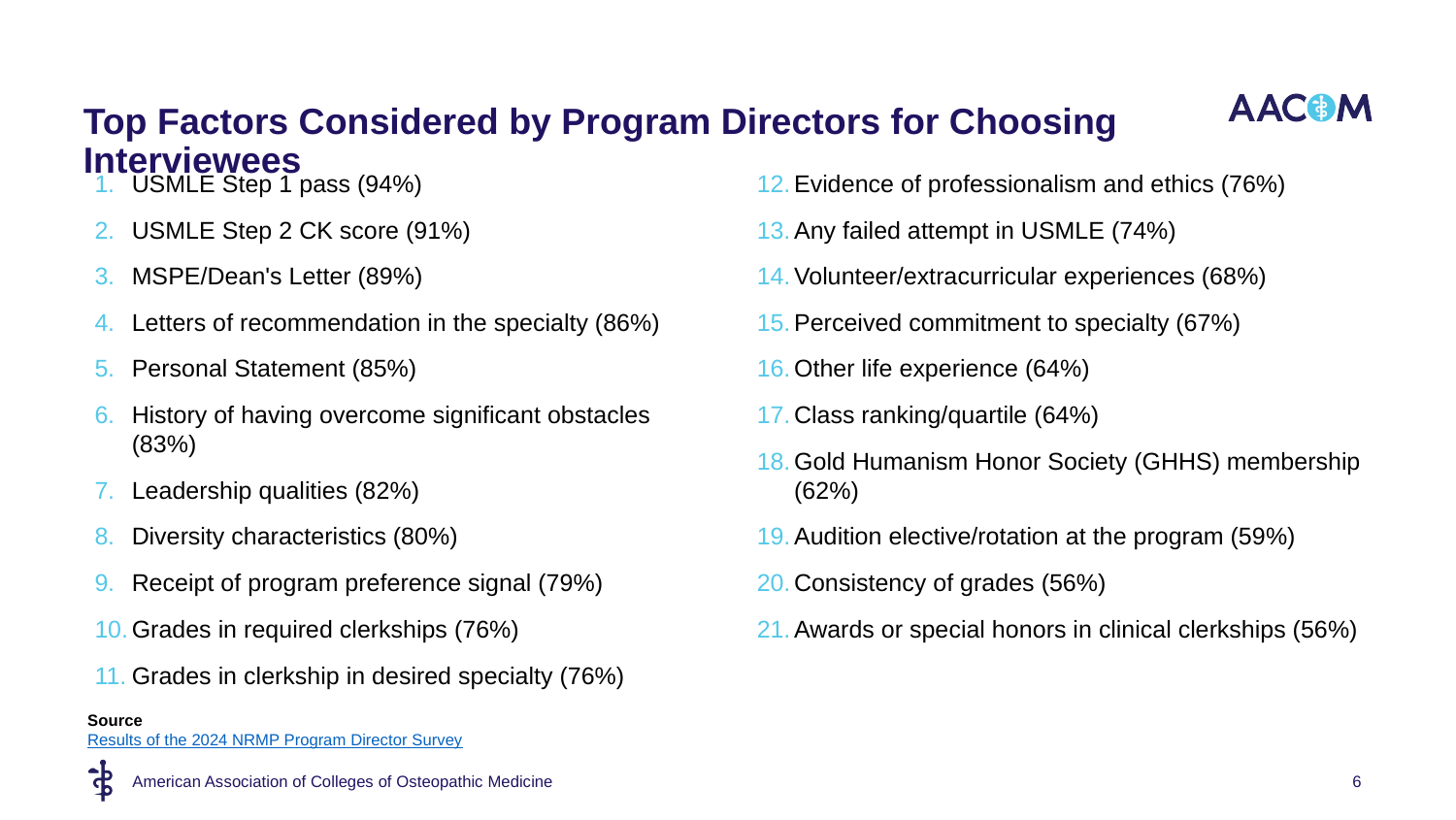

# Top Factors Considered by Program Directors for Choosing Interviewees​
USMLE Step 1 pass (94%)
USMLE Step 2 CK score (91%)
MSPE/Dean's Letter (89%)
Letters of recommendation in the specialty (86%)
Personal Statement (85%)
History of having overcome significant obstacles (83%)
Leadership qualities (82%)
Diversity characteristics (80%)
Receipt of program preference signal (79%)
Grades in required clerkships (76%)
Grades in clerkship in desired specialty (76%)
Evidence of professionalism and ethics (76%)
Any failed attempt in USMLE (74%)
Volunteer/extracurricular experiences (68%)
Perceived commitment to specialty (67%)
Other life experience (64%)
Class ranking/quartile (64%)
Gold Humanism Honor Society (GHHS) membership (62%)
Audition elective/rotation at the program (59%)
Consistency of grades (56%)
Awards or special honors in clinical clerkships (56%)
Source​
Results of the 2024 NRMP Program Director Survey
6